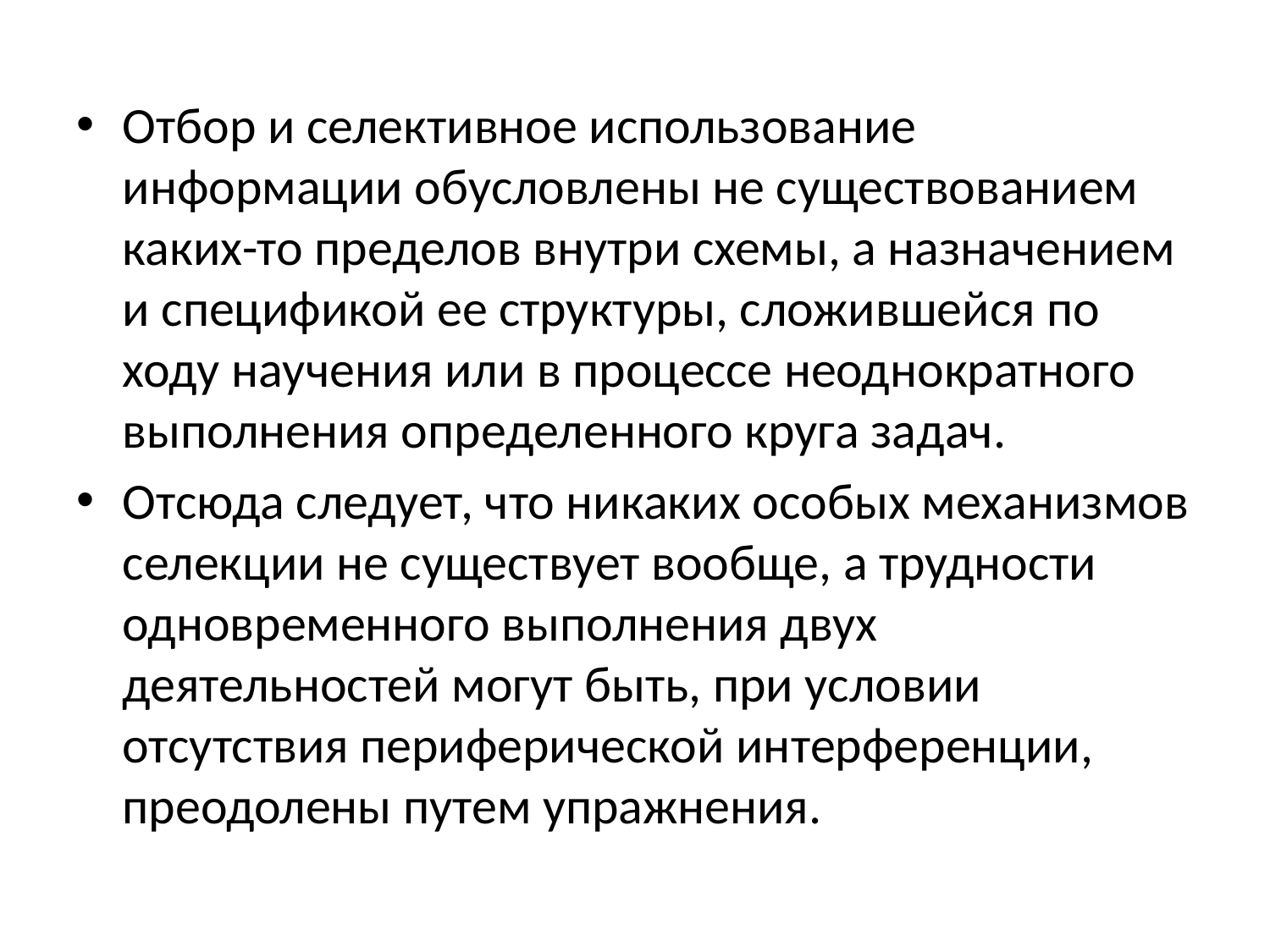

Отбор и селективное использование информации обусловлены не существованием каких-то пределов внутри схемы, а назначением и спецификой ее структуры, сложившейся по ходу научения или в процессе неоднократного выполнения определенного круга задач.
Отсюда следует, что никаких особых механизмов селекции не сущест­вует вообще, а трудности одновременного выполнения двух деятельностей могут быть, при условии отсутствия периферической ин­терференции, преодолены путем упражнения.